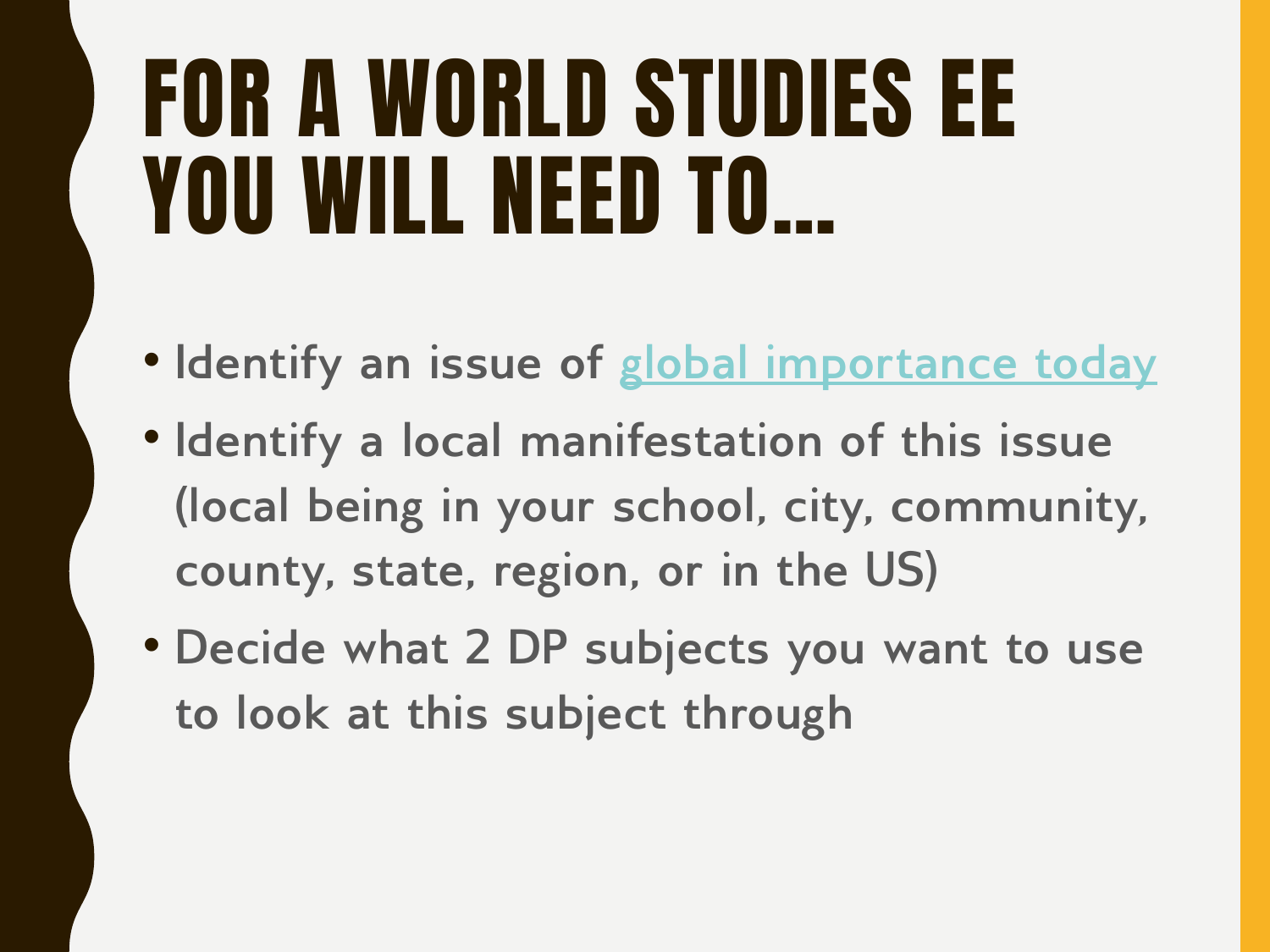

# For a World Studies EE you will need to…
Identify an issue of global importance today
Identify a local manifestation of this issue (local being in your school, city, community, county, state, region, or in the US)
Decide what 2 DP subjects you want to use to look at this subject through